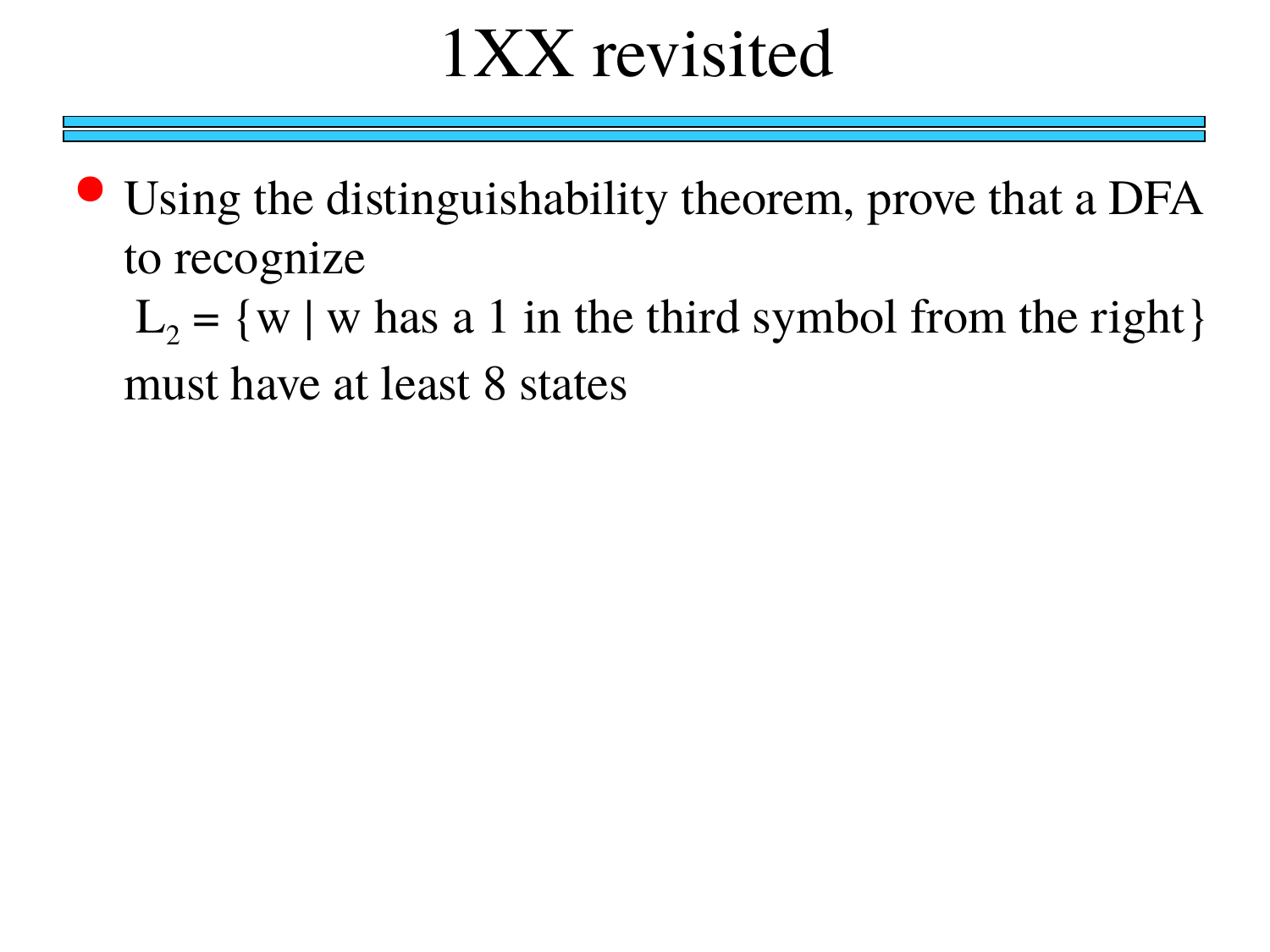

# 1XX revisited

Using the distinguishability theorem, prove that a DFA to recognize
 L2 = {w | w has a 1 in the third symbol from the right}
must have at least 8 states